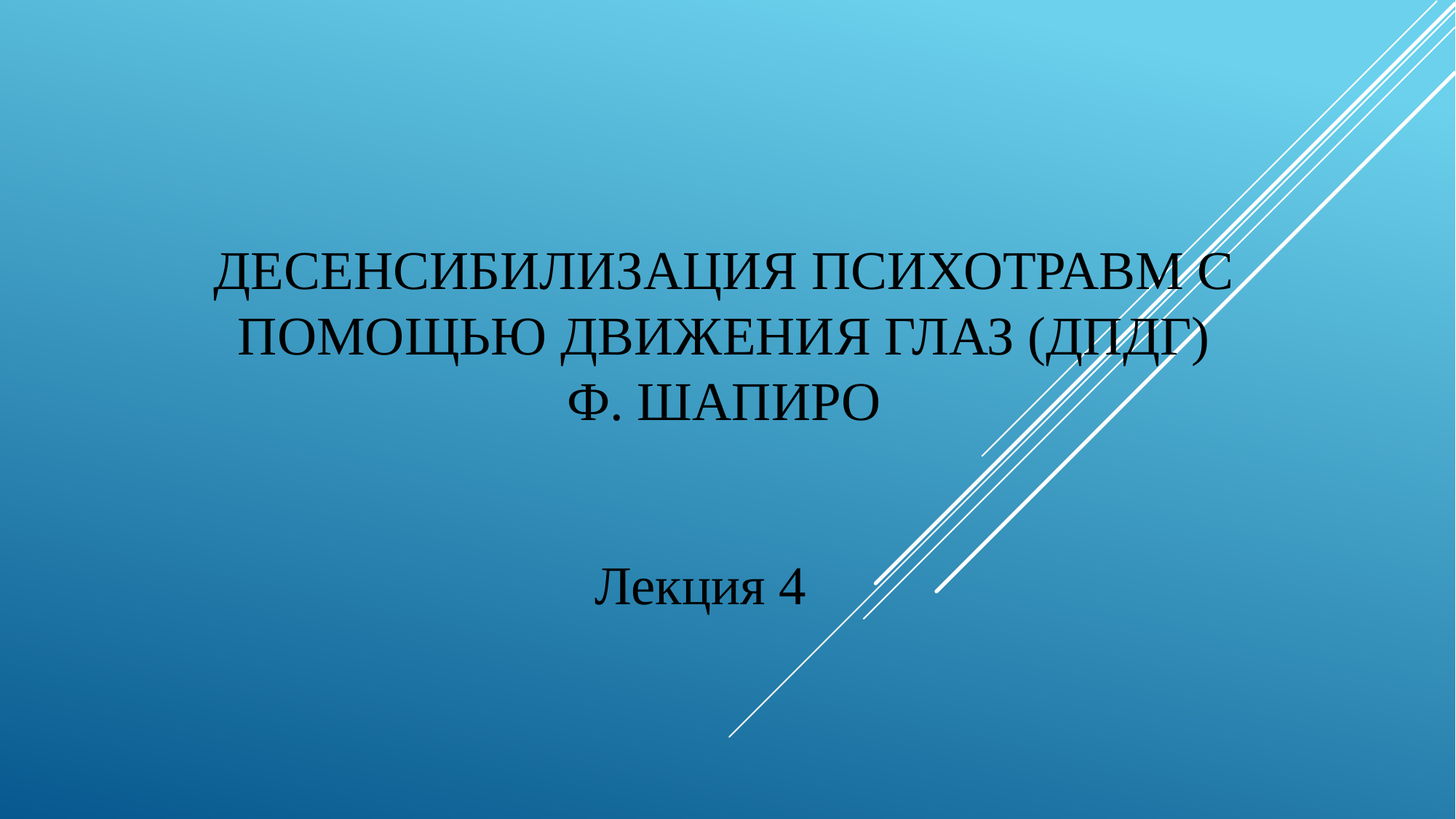

# Десенсибилизация психотравм с помощью движения глаз (ДПДГ) Ф. Шапиро

Лекция 4